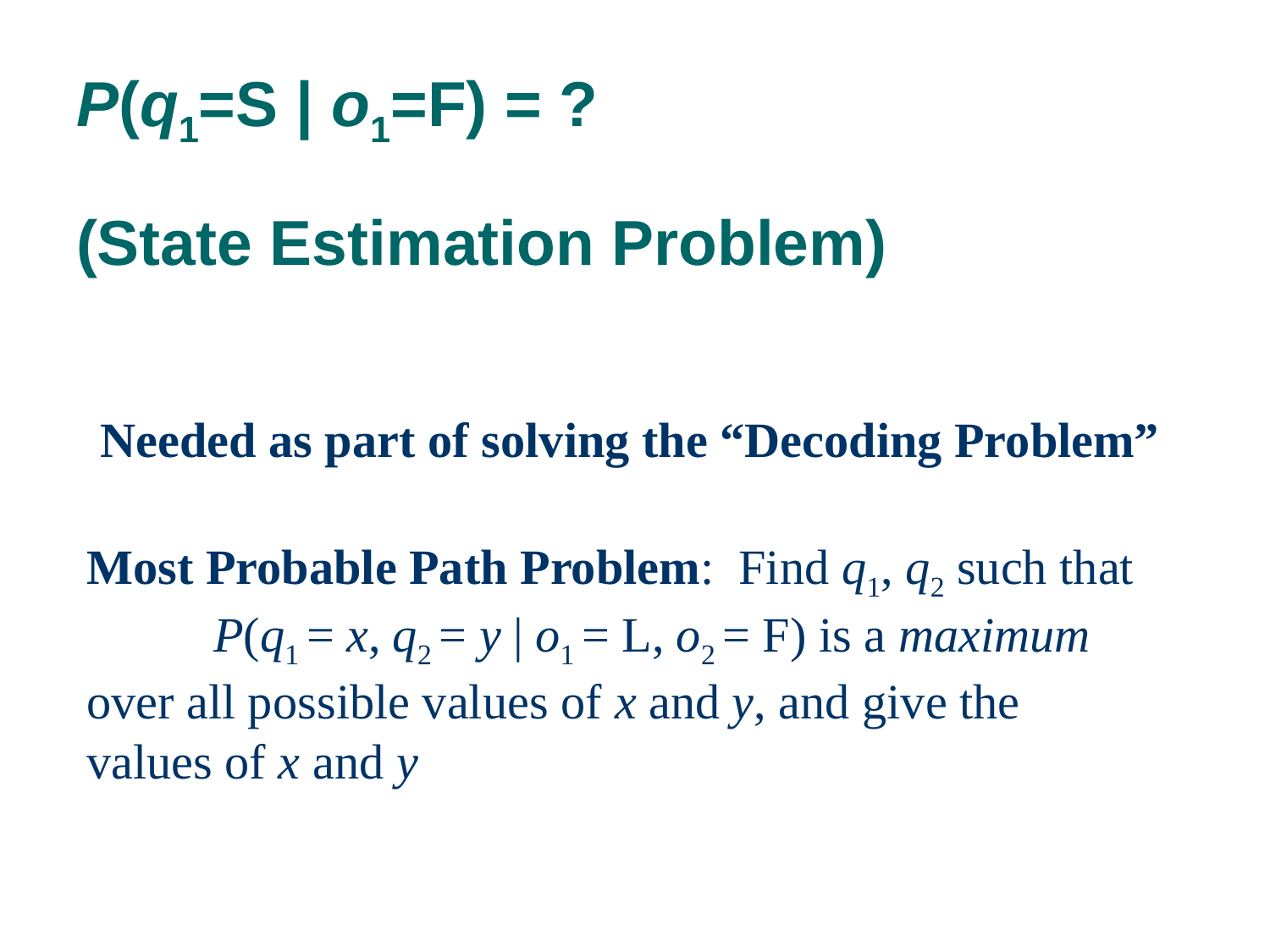

# P(q1=S | o1=F) = ? (State Estimation Problem)
Needed as part of solving the “Decoding Problem”
Most Probable Path Problem:  Find q1, q2 such that
	P(q1 = x, q2 = y | o1 = L, o2 = F) is a maximum 	over all possible values of x and y, and give the 	values of x and y